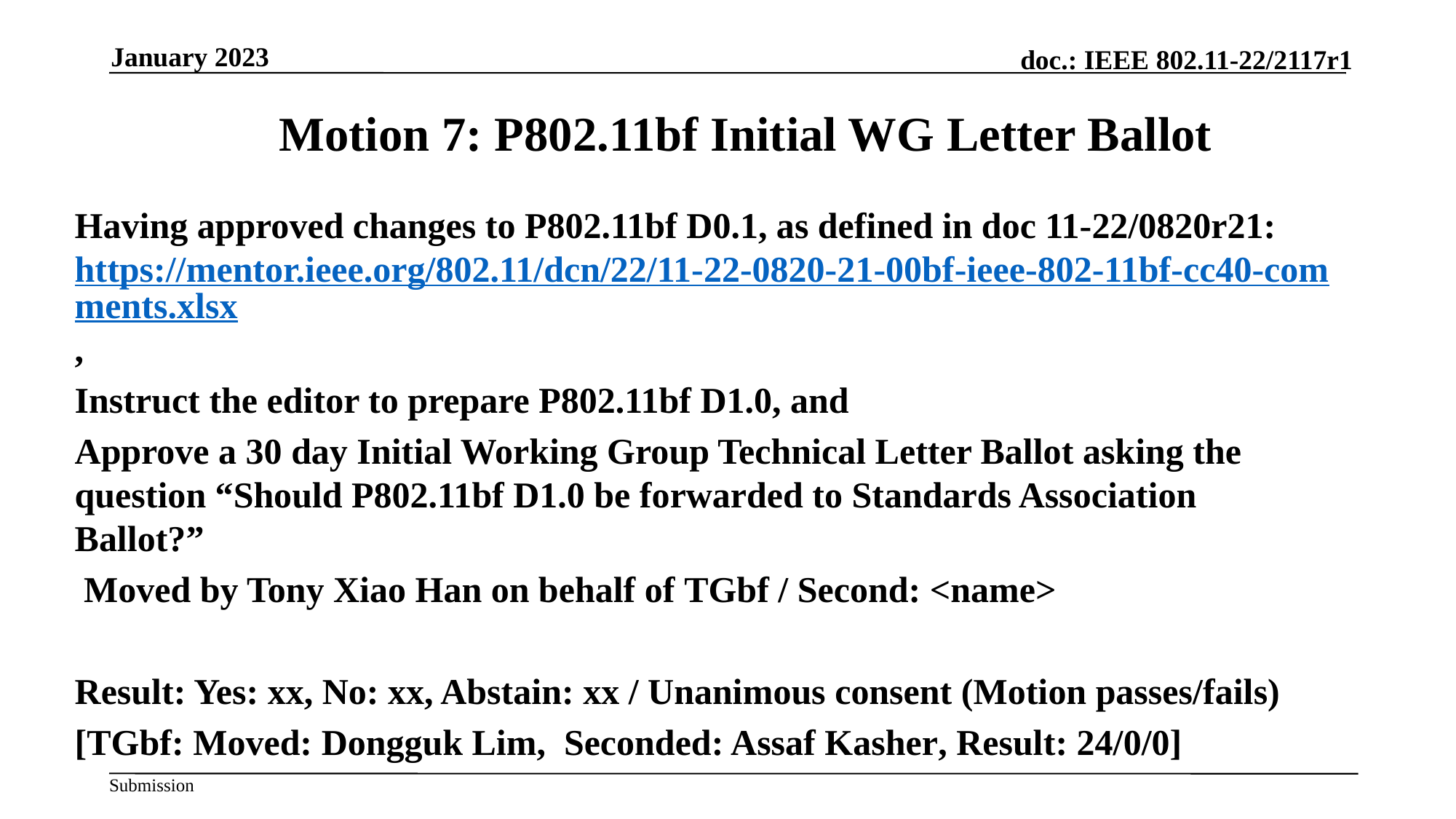

January 2023
Motion 7: P802.11bf Initial WG Letter Ballot

Having approved changes to P802.11bf D0.1, as defined in doc 11-22/0820r21: https://mentor.ieee.org/802.11/dcn/22/11-22-0820-21-00bf-ieee-802-11bf-cc40-comments.xlsx,
Instruct the editor to prepare P802.11bf D1.0, and
Approve a 30 day Initial Working Group Technical Letter Ballot asking the question “Should P802.11bf D1.0 be forwarded to Standards Association Ballot?”
 Moved by Tony Xiao Han on behalf of TGbf / Second: <name>

Result: Yes: xx, No: xx, Abstain: xx / Unanimous consent (Motion passes/fails)
[TGbf: Moved: Dongguk Lim,  Seconded: Assaf Kasher, Result: 24/0/0]